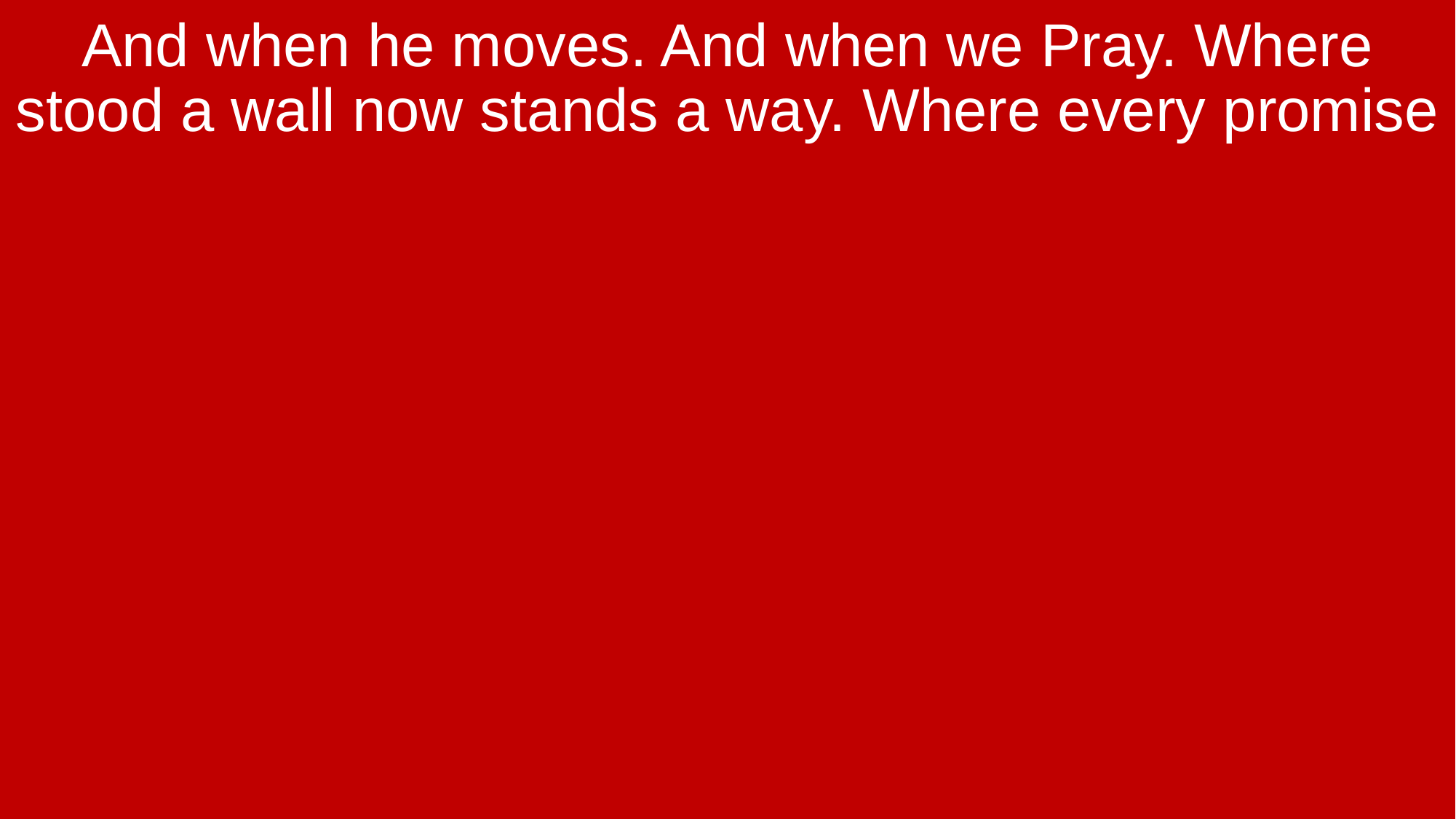

And when he moves. And when we Pray. Where stood a wall now stands a way. Where every promise